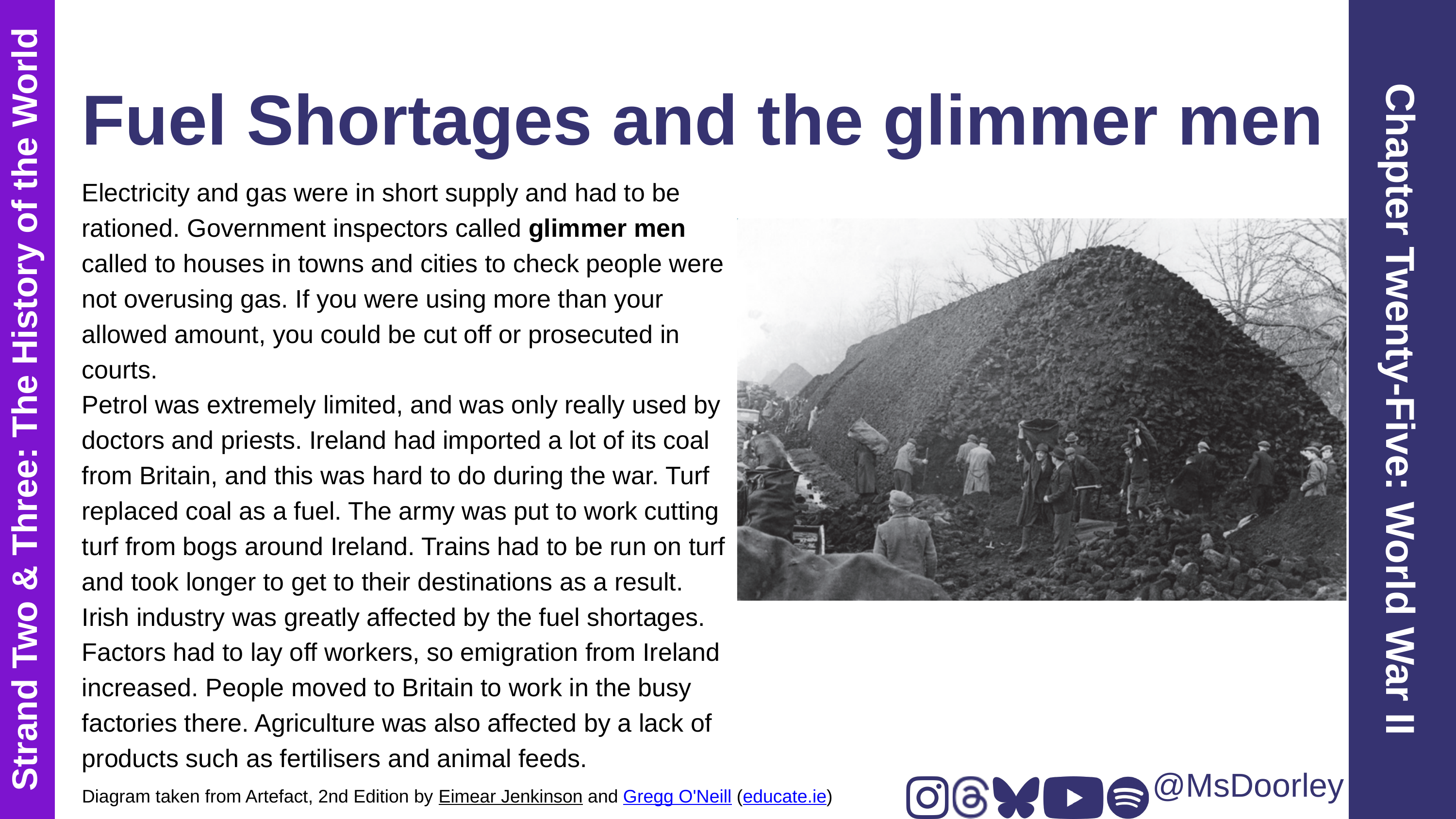

Fuel Shortages and the glimmer men
Electricity and gas were in short supply and had to be rationed. Government inspectors called glimmer men called to houses in towns and cities to check people were not overusing gas. If you were using more than your allowed amount, you could be cut off or prosecuted in courts.
Petrol was extremely limited, and was only really used by doctors and priests. Ireland had imported a lot of its coal from Britain, and this was hard to do during the war. Turf replaced coal as a fuel. The army was put to work cutting turf from bogs around Ireland. Trains had to be run on turf and took longer to get to their destinations as a result. Irish industry was greatly affected by the fuel shortages. Factors had to lay off workers, so emigration from Ireland increased. People moved to Britain to work in the busy factories there. Agriculture was also affected by a lack of products such as fertilisers and animal feeds.

Chapter Twenty-Five: World War II
Strand Two & Three: The History of the World

@MsDoorley
Diagram taken from Artefact, 2nd Edition by Eimear Jenkinson and Gregg O'Neill (educate.ie)